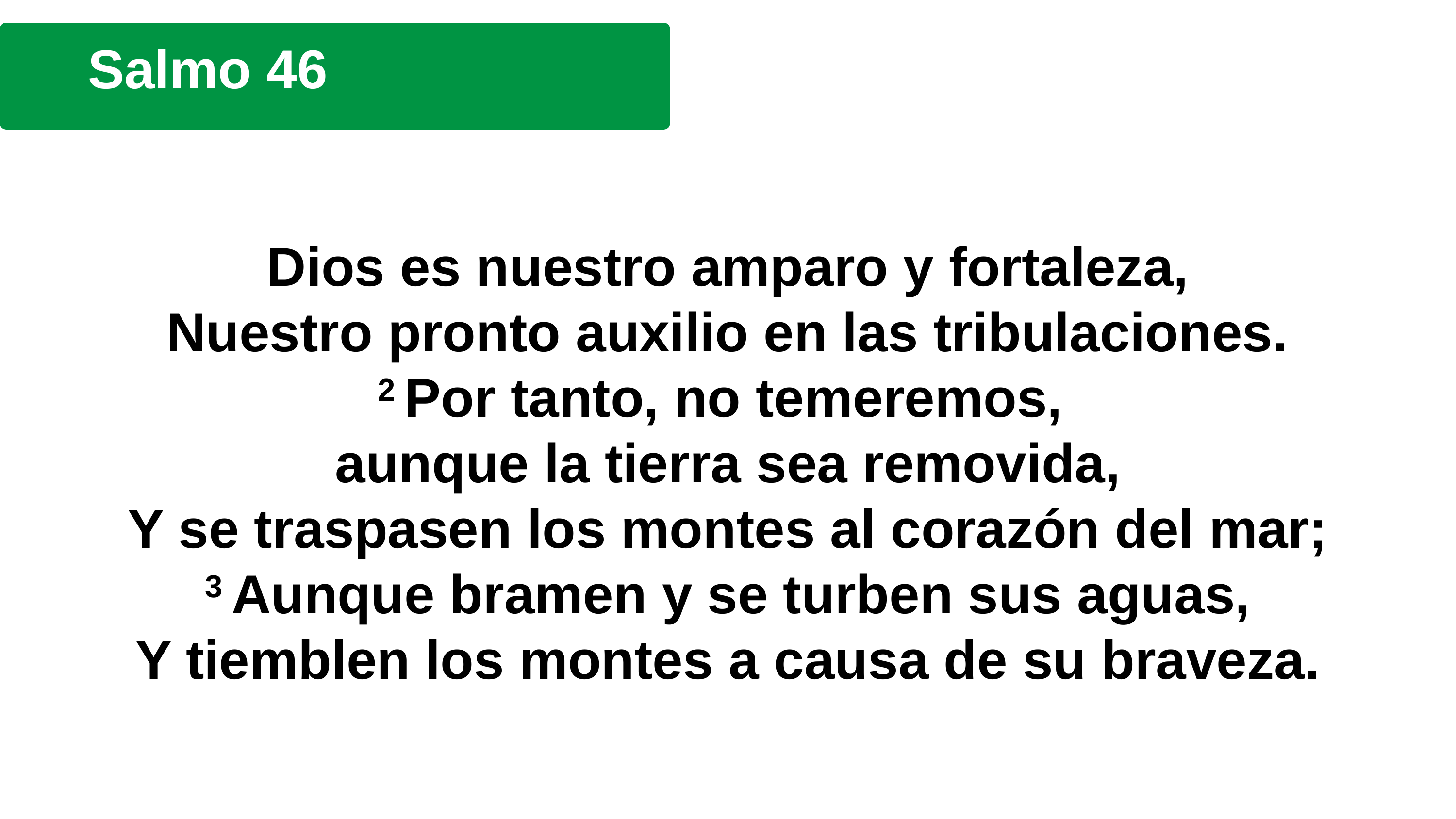

Salmo 46
Dios es nuestro amparo y fortaleza,
Nuestro pronto auxilio en las tribulaciones.
2 Por tanto, no temeremos,
aunque la tierra sea removida,
Y se traspasen los montes al corazón del mar;
3 Aunque bramen y se turben sus aguas,
Y tiemblen los montes a causa de su braveza.